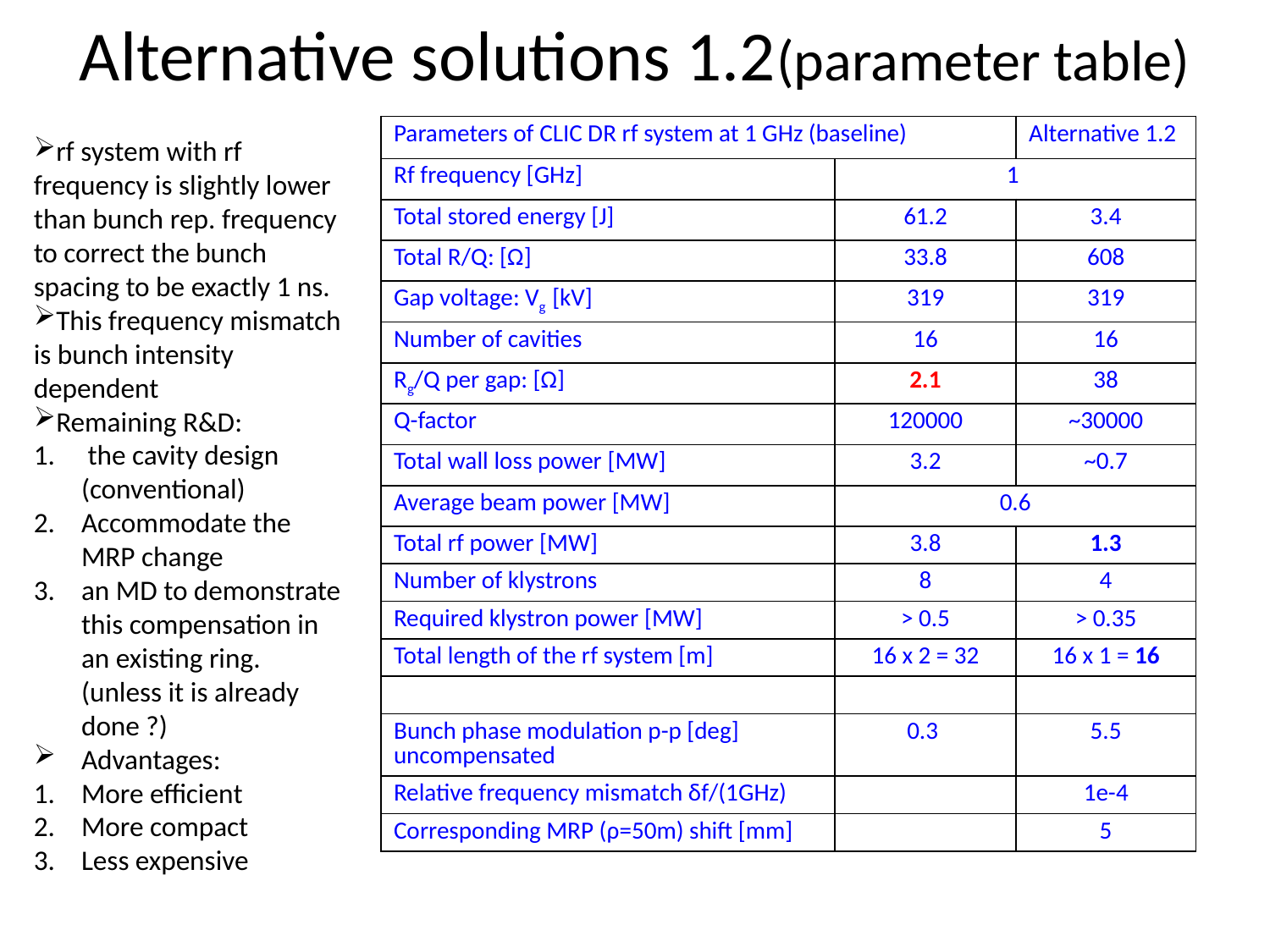

# Alternative solutions 1.2(parameter table)
| Parameters of CLIC DR rf system at 1 GHz (baseline) |  | Alternative 1.2 |
| --- | --- | --- |
| Rf frequency [GHz] | 1 |  |
| Total stored energy [J] | 61.2 | 3.4 |
| Total R/Q: [Ω] | 33.8 | 608 |
| Gap voltage: Vg [kV] | 319 | 319 |
| Number of cavities | 16 | 16 |
| Rg/Q per gap: [Ω] | 2.1 | 38 |
| Q-factor | 120000 | ~30000 |
| Total wall loss power [MW] | 3.2 | ~0.7 |
| Average beam power [MW] | 0.6 |  |
| Total rf power [MW] | 3.8 | 1.3 |
| Number of klystrons | 8 | 4 |
| Required klystron power [MW] | > 0.5 | > 0.35 |
| Total length of the rf system [m] | 16 x 2 = 32 | 16 x 1 = 16 |
|  |  |  |
| Bunch phase modulation p-p [deg] uncompensated | 0.3 | 5.5 |
| Relative frequency mismatch δf/(1GHz) |  | 1e-4 |
| Corresponding MRP (ρ=50m) shift [mm] |  | 5 |
rf system with rf frequency is slightly lower than bunch rep. frequency to correct the bunch spacing to be exactly 1 ns.
This frequency mismatch is bunch intensity dependent
Remaining R&D:
 the cavity design (conventional)
Accommodate the MRP change
an MD to demonstrate this compensation in an existing ring. (unless it is already done ?)
Advantages:
More efficient
More compact
Less expensive